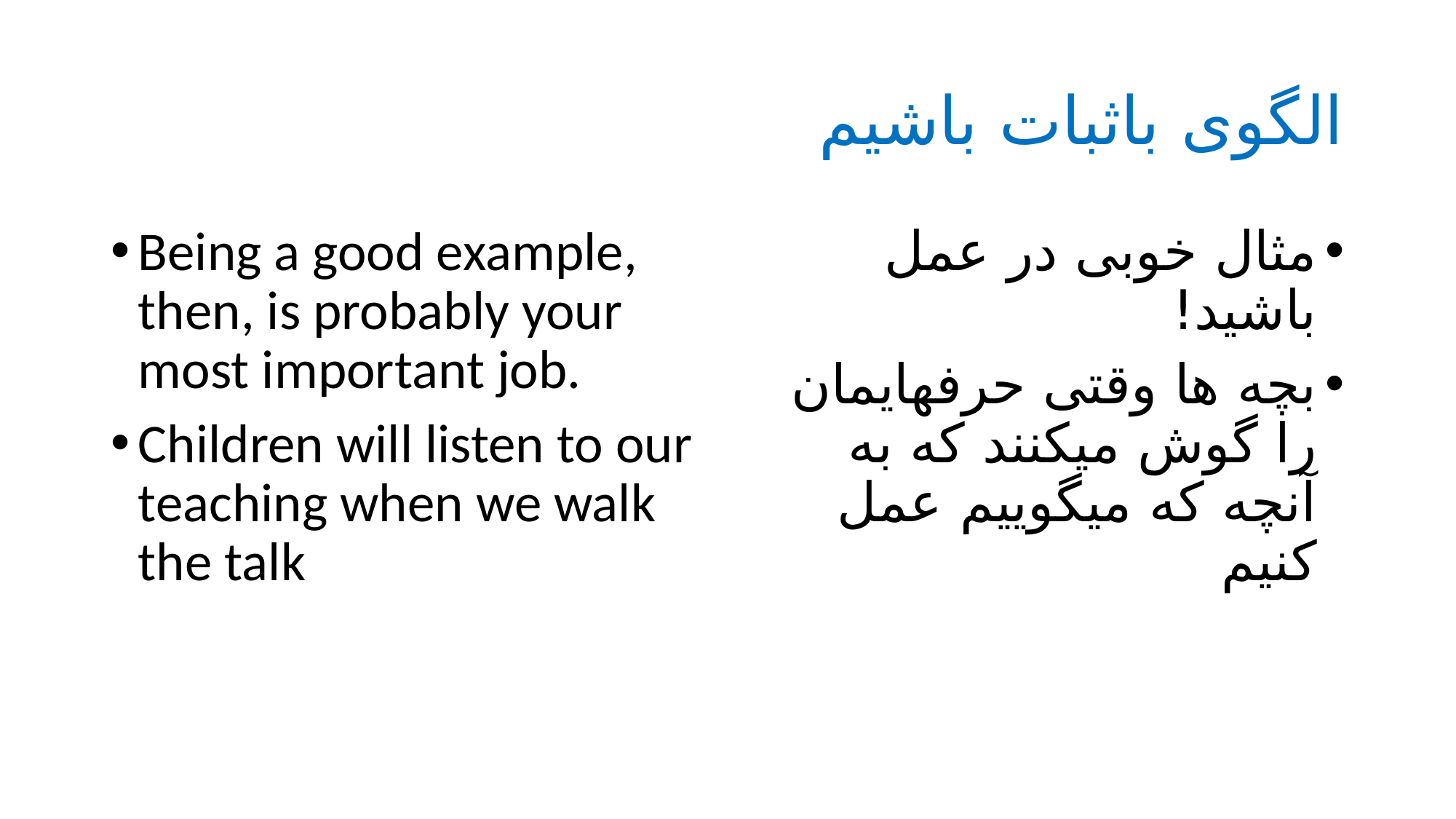

# الگوی باثبات باشیم
Being a good example, then, is probably your most important job.
Children will listen to our teaching when we walk the talk
مثال خوبی در عمل باشید!
بچه ها وقتی حرفهایمان را گوش میکنند که به آنچه که میگوییم عمل کنیم